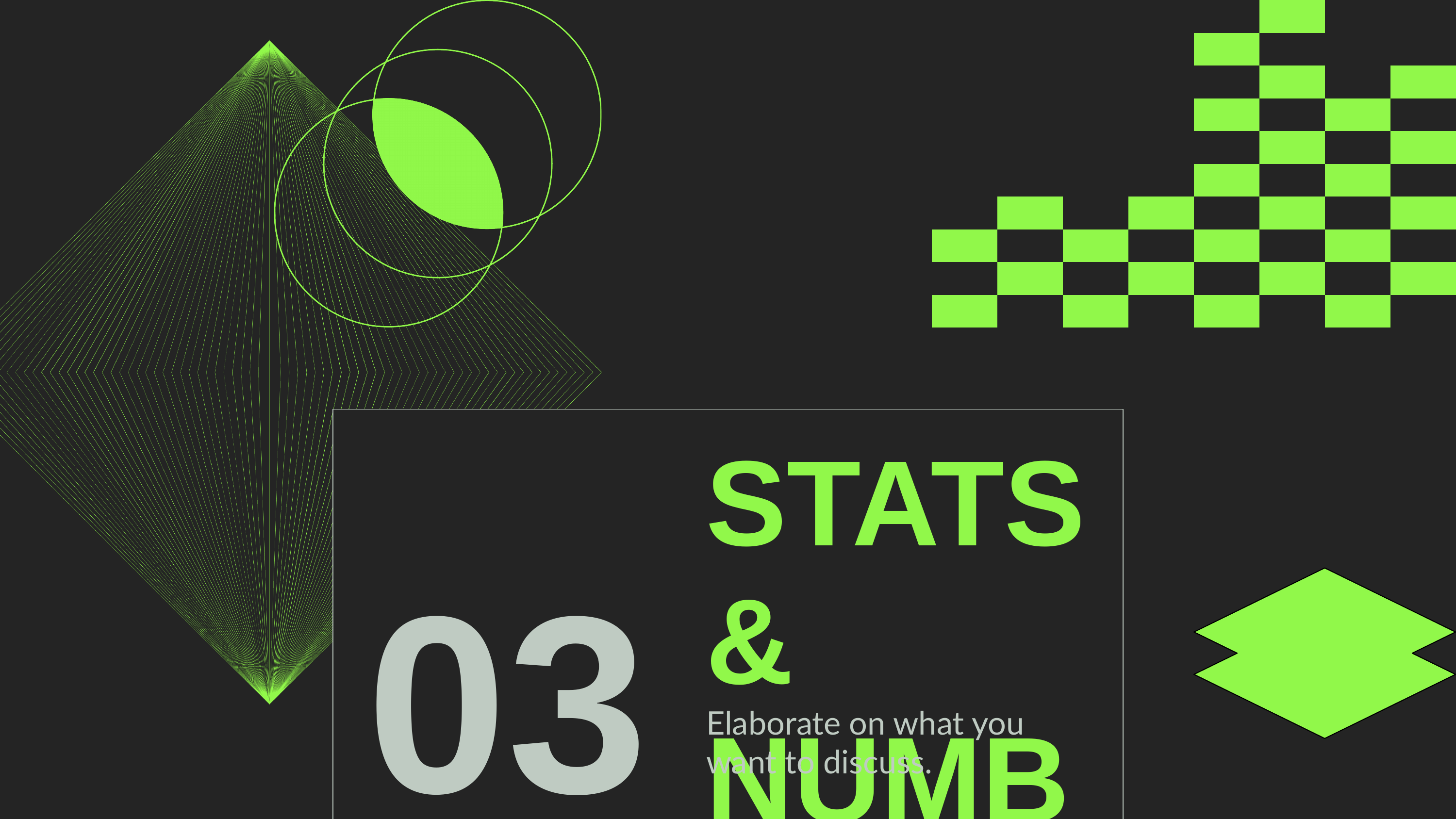

STATS & NUMBERS
03/

Elaborate on what you want to discuss.